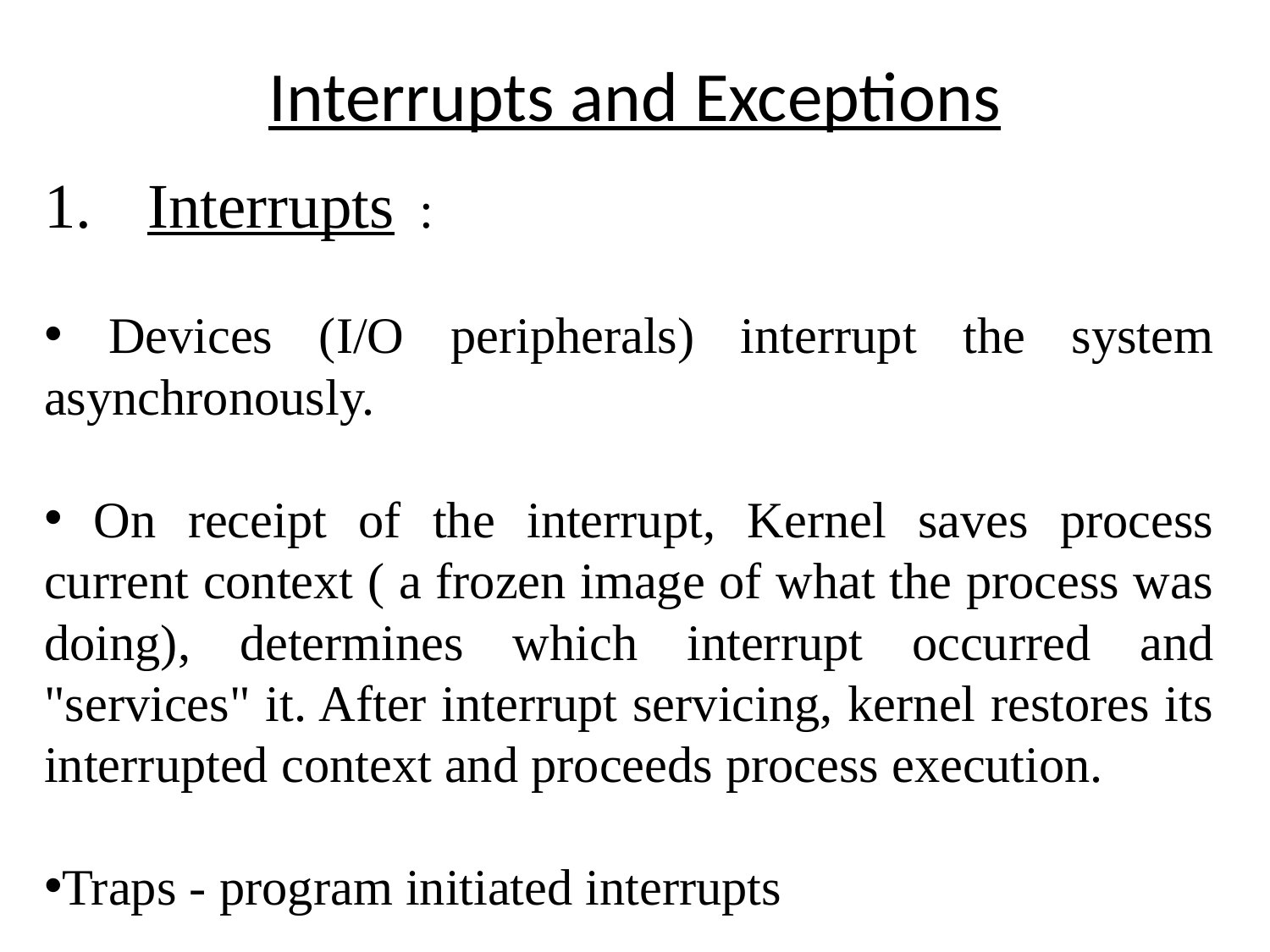

# Interrupts and Exceptions
Interrupts  :

 Devices (I/O peripherals) interrupt the system asynchronously.

 On receipt of the interrupt, Kernel saves process current context ( a frozen image of what the process was doing), determines which interrupt occurred and "services" it. After interrupt servicing, kernel restores its interrupted context and proceeds process execution.

Traps - program initiated interrupts